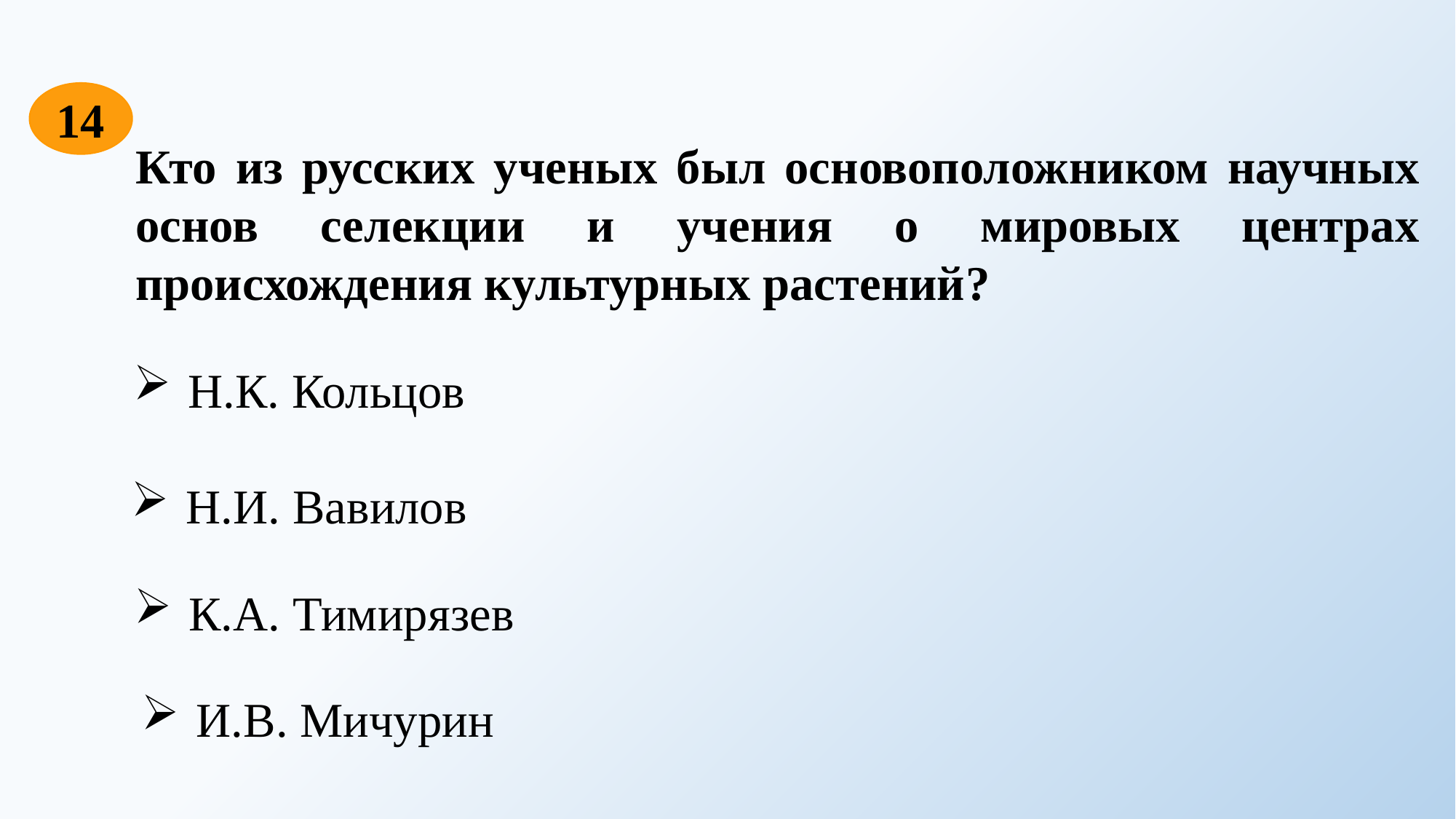

14
Кто из русских ученых был основоположником научных основ селекции и учения о мировых центрах происхождения культурных растений?
Н.К. Кольцов
Н.И. Вавилов
К.А. Тимирязев
И.В. Мичурин